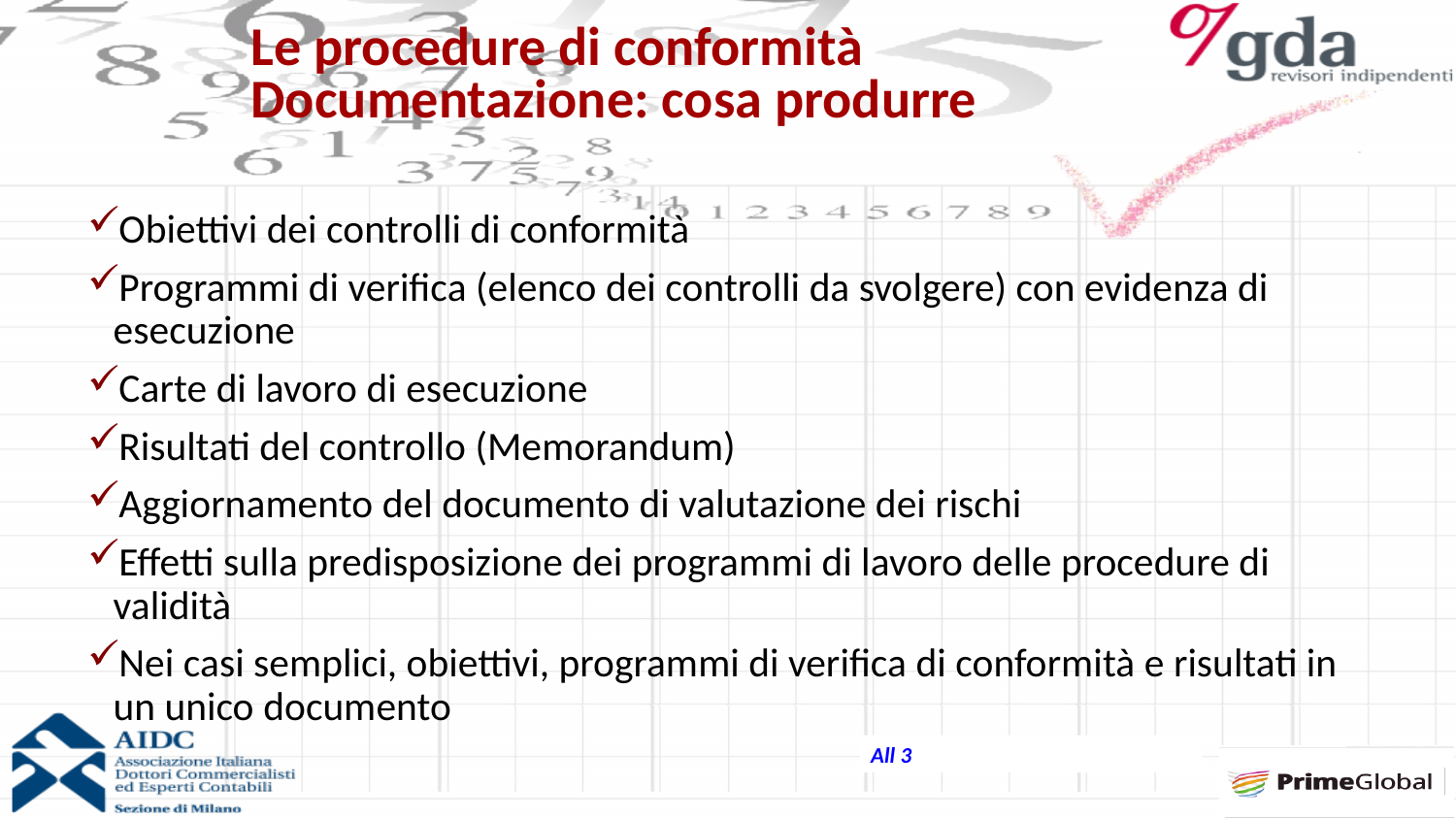

# Le procedure di conformità Documentazione: cosa produrre
Obiettivi dei controlli di conformità
Programmi di verifica (elenco dei controlli da svolgere) con evidenza di esecuzione
Carte di lavoro di esecuzione
Risultati del controllo (Memorandum)
Aggiornamento del documento di valutazione dei rischi
Effetti sulla predisposizione dei programmi di lavoro delle procedure di validità
Nei casi semplici, obiettivi, programmi di verifica di conformità e risultati in un unico documento
All 3